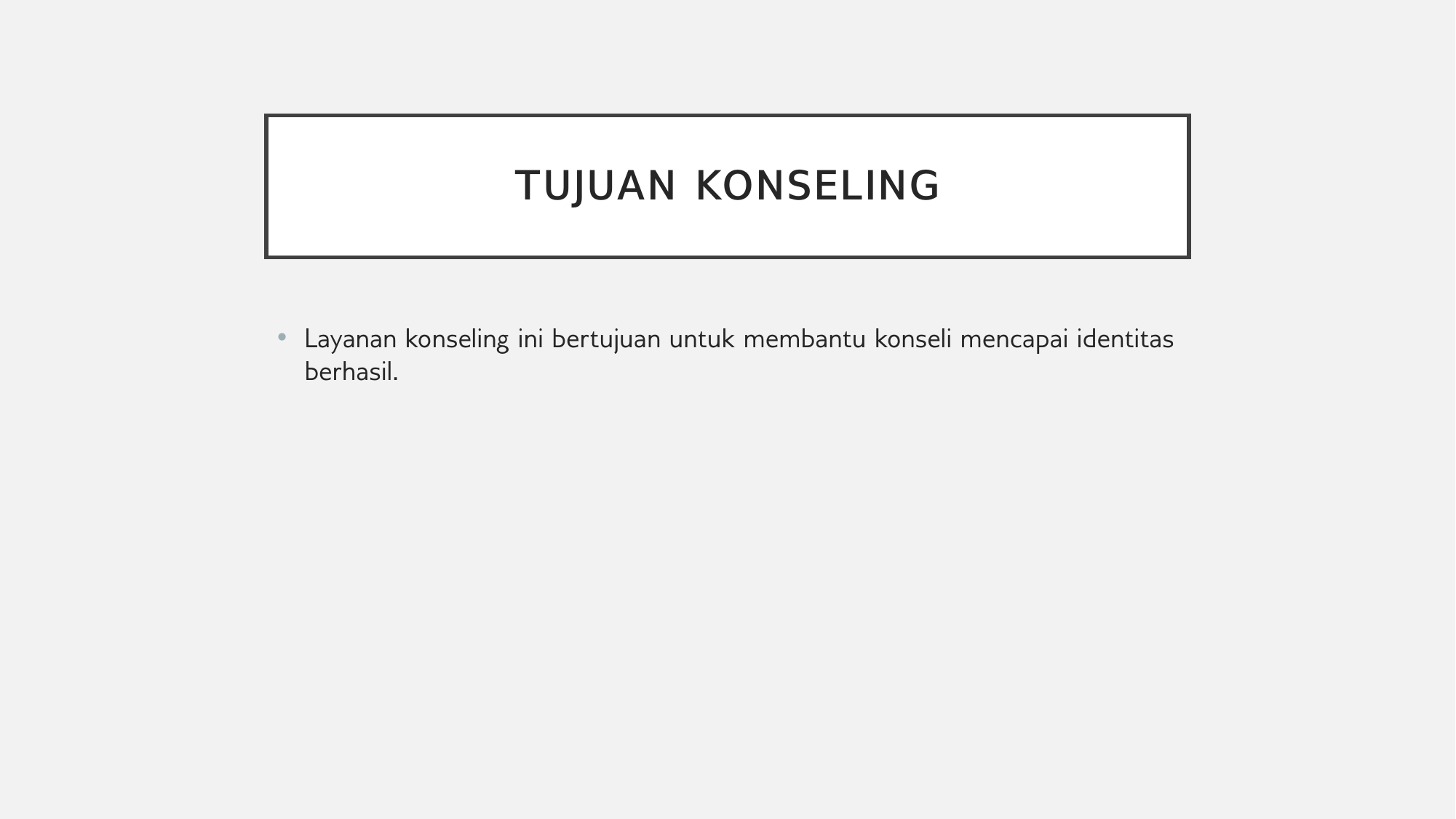

# Tujuan Konseling
Layanan konseling ini bertujuan untuk membantu konseli mencapai identitas berhasil.